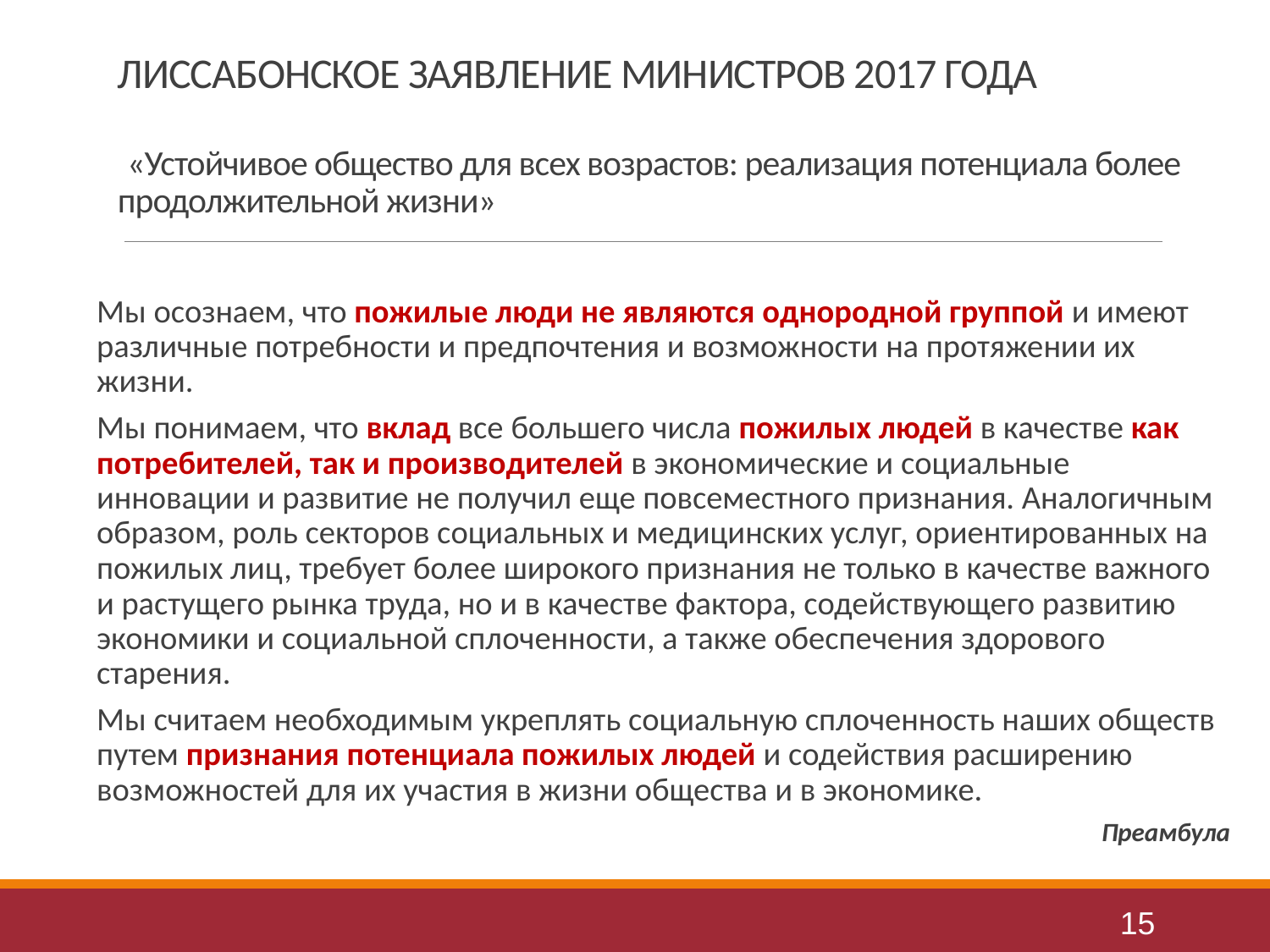

# ЛИССАБОНСКОЕ ЗАЯВЛЕНИЕ МИНИСТРОВ 2017 ГОДА «Устойчивое общество для всех возрастов: реализация потенциала более продолжительной жизни»
Мы осознаем, что пожилые люди не являются однородной группой и имеют различные потребности и предпочтения и возможности на протяжении их жизни.
Мы понимаем, что вклад все большего числа пожилых людей в качестве как потребителей, так и производителей в экономические и социальные инновации и развитие не получил еще повсеместного признания. Аналогичным образом, роль секторов социальных и медицинских услуг, ориентированных на пожилых лиц, требует более широкого признания не только в качестве важного и растущего рынка труда, но и в качестве фактора, содействующего развитию экономики и социальной сплоченности, а также обеспечения здорового старения.
Мы считаем необходимым укреплять социальную сплоченность наших обществ путем признания потенциала пожилых людей и содействия расширению возможностей для их участия в жизни общества и в экономике.
Преамбула
15